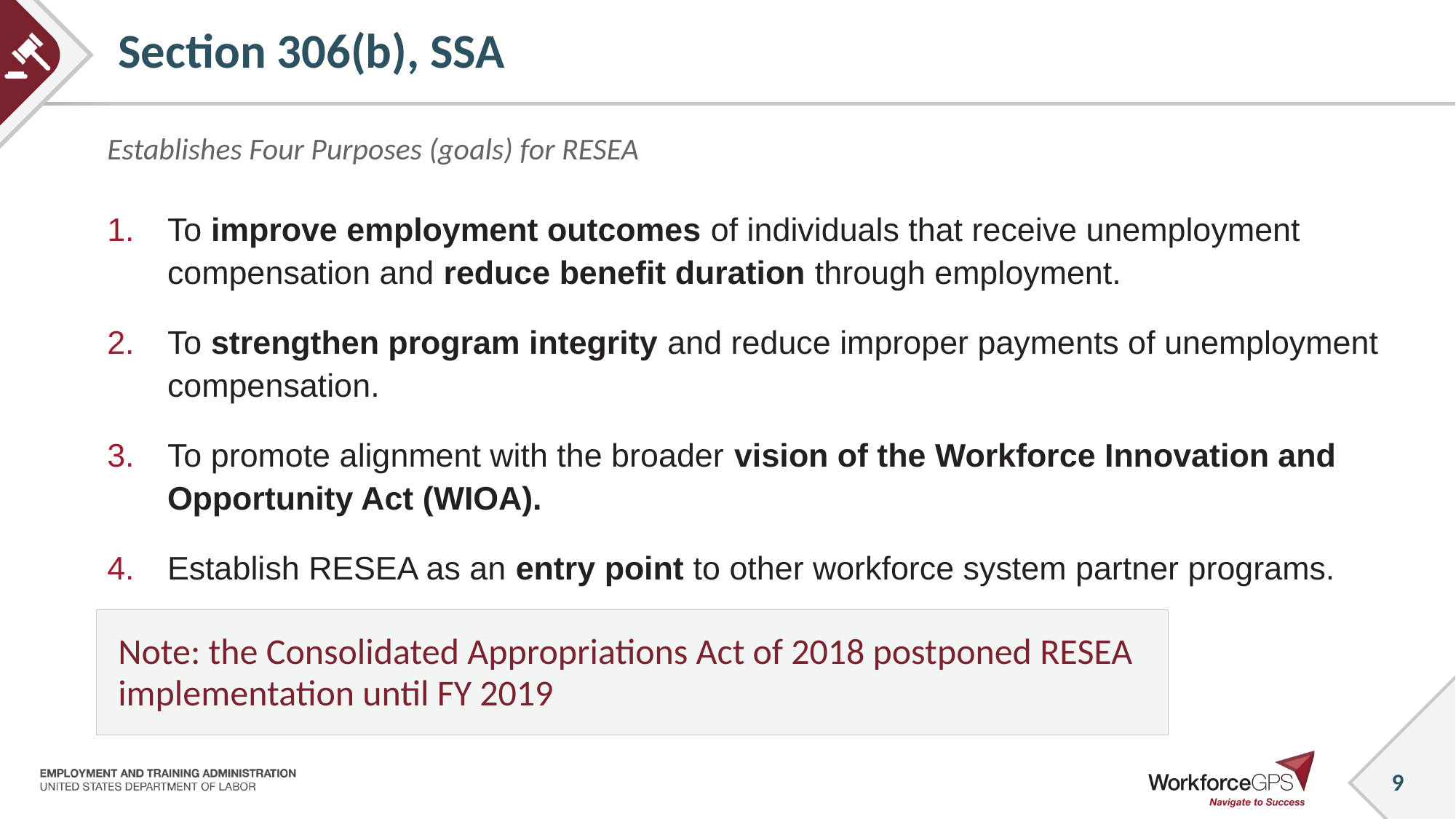

# Section 306(b), SSA
Establishes Four Purposes (goals) for RESEA
To improve employment outcomes of individuals that receive unemployment compensation and reduce benefit duration through employment.
To strengthen program integrity and reduce improper payments of unemployment compensation.
To promote alignment with the broader vision of the Workforce Innovation and Opportunity Act (WIOA).
Establish RESEA as an entry point to other workforce system partner programs.

Note: the Consolidated Appropriations Act of 2018 postponed RESEA implementation until FY 2019
9